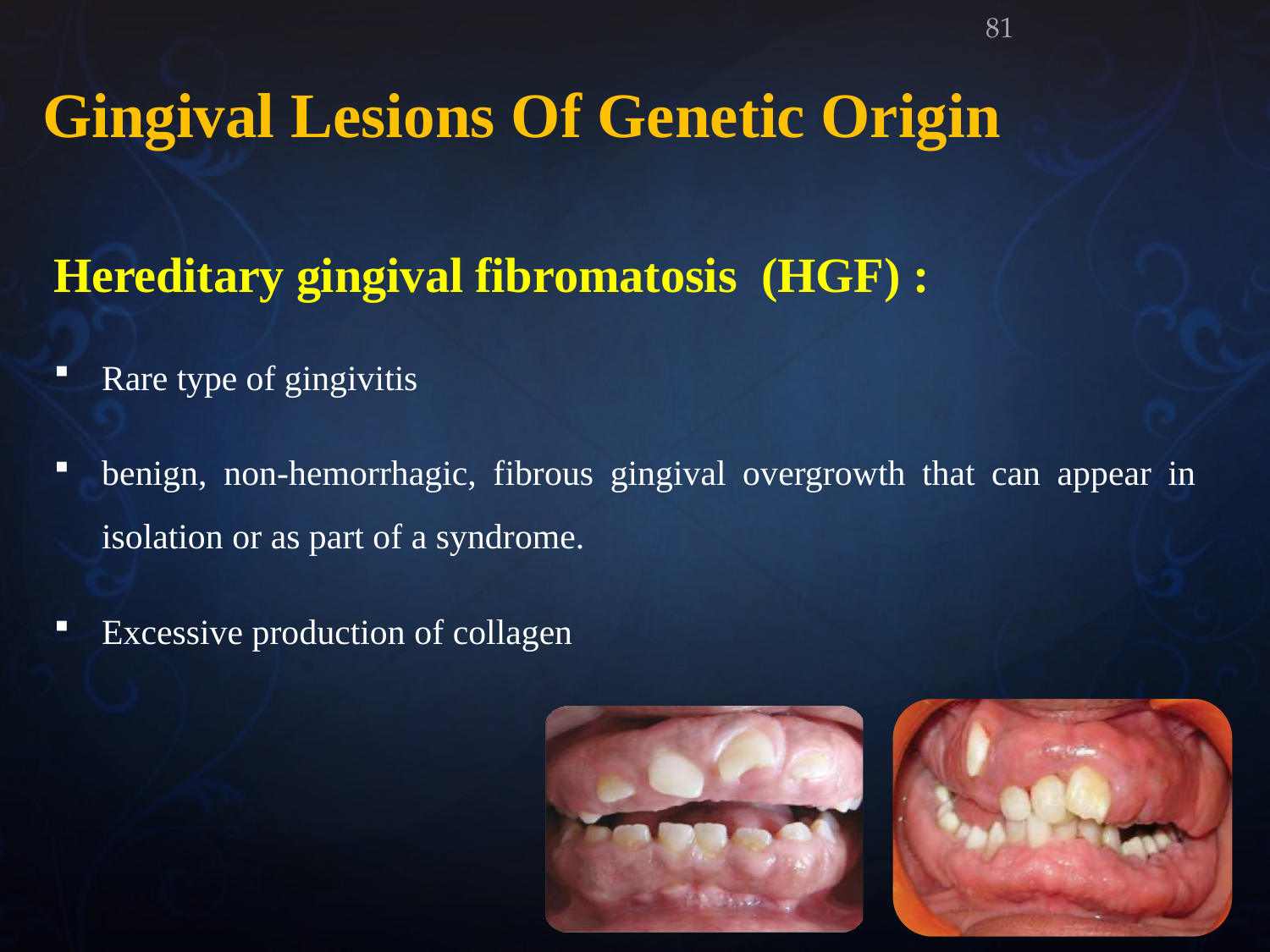

81
# Gingival Lesions Of Genetic Origin
Hereditary gingival fibromatosis  (HGF) :
Rare type of gingivitis
benign, non-hemorrhagic, fibrous gingival overgrowth that can appear in isolation or as part of a syndrome.
Excessive production of collagen